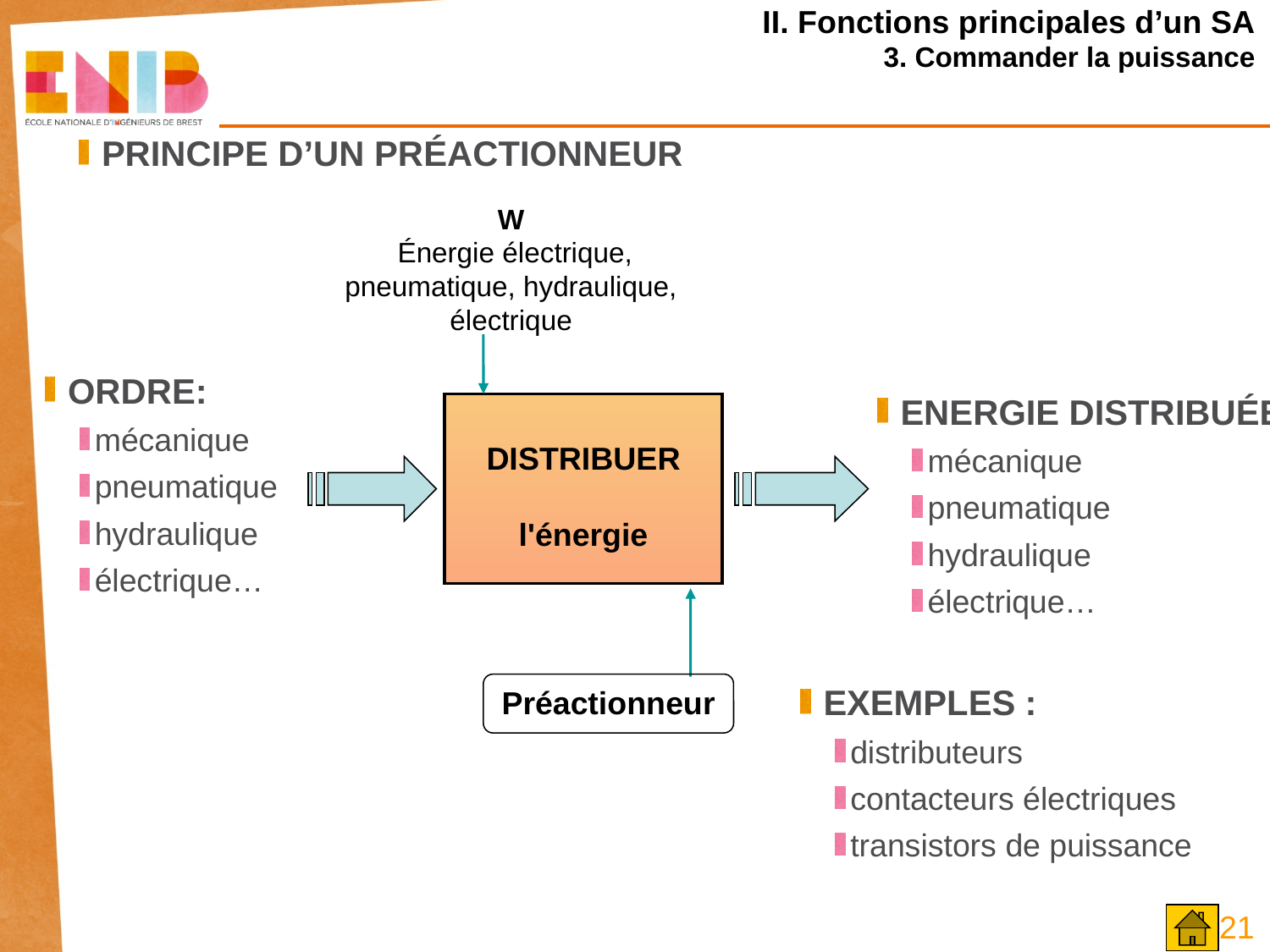

II. Fonctions principales d’un SA
3. Commander la puissance
 PRINCIPE D’UN PRÉACTIONNEUR

W
 Énergie électrique, pneumatique, hydraulique, électrique

 ORDRE:
mécanique
pneumatique
hydraulique
électrique…

 ENERGIE DISTRIBUÉE :
mécanique
pneumatique
hydraulique
électrique…

DISTRIBUER
l'énergie

Préactionneur
 EXEMPLES :
distributeurs
contacteurs électriques
transistors de puissance